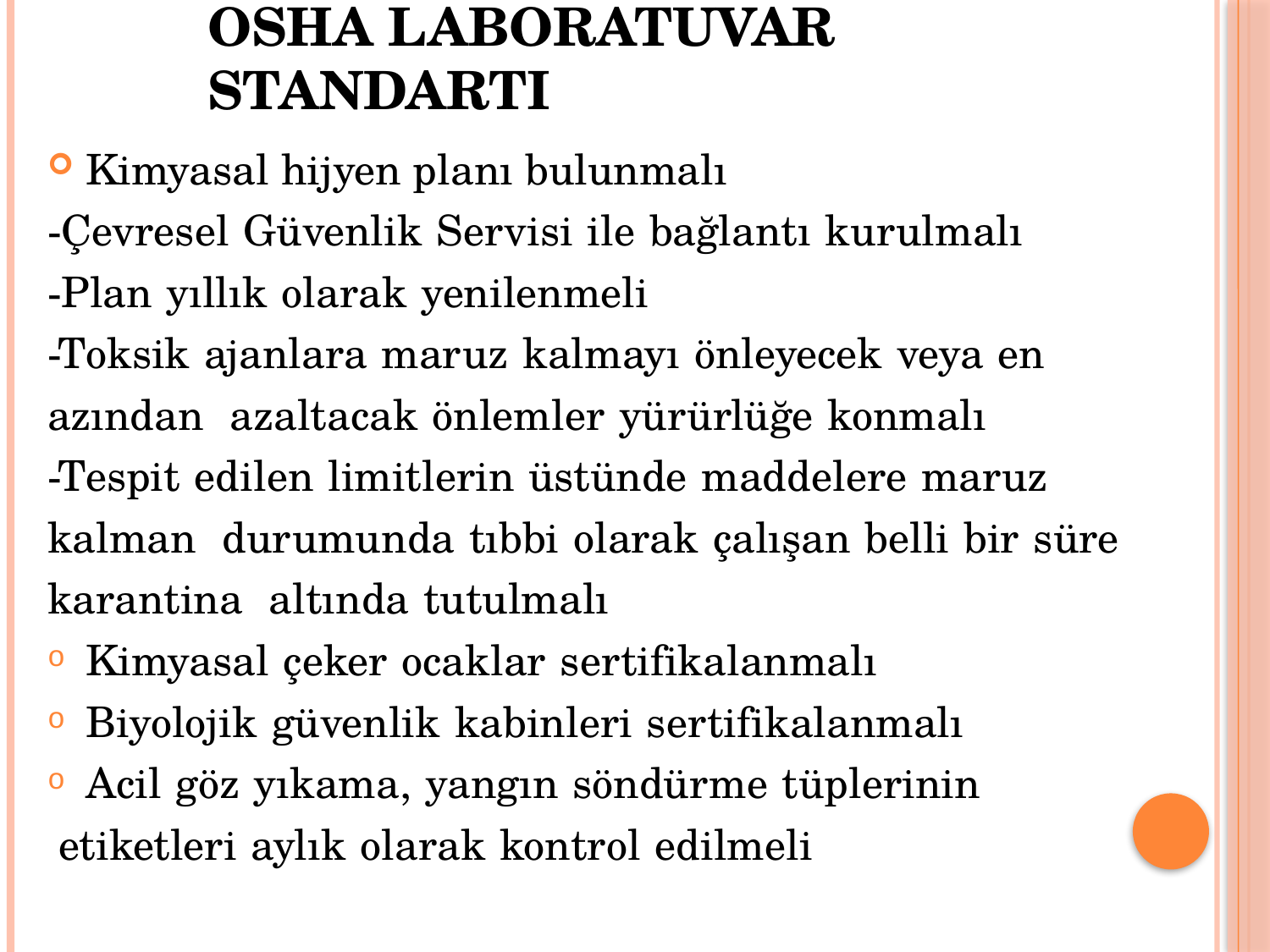

# Osha laboratuvar standartI
Kimyasal hijyen planı bulunmalı
-Çevresel Güvenlik Servisi ile bağlantı kurulmalı
-Plan yıllık olarak yenilenmeli
-Toksik ajanlara maruz kalmayı önleyecek veya en
azından  azaltacak önlemler yürürlüğe konmalı
-Tespit edilen limitlerin üstünde maddelere maruz
kalman  durumunda tıbbi olarak çalışan belli bir süre
karantina  altında tutulmalı
Kimyasal çeker ocaklar sertifikalanmalı
Biyolojik güvenlik kabinleri sertifikalanmalı
Acil göz yıkama, yangın söndürme tüplerinin
 etiketleri aylık olarak kontrol edilmeli